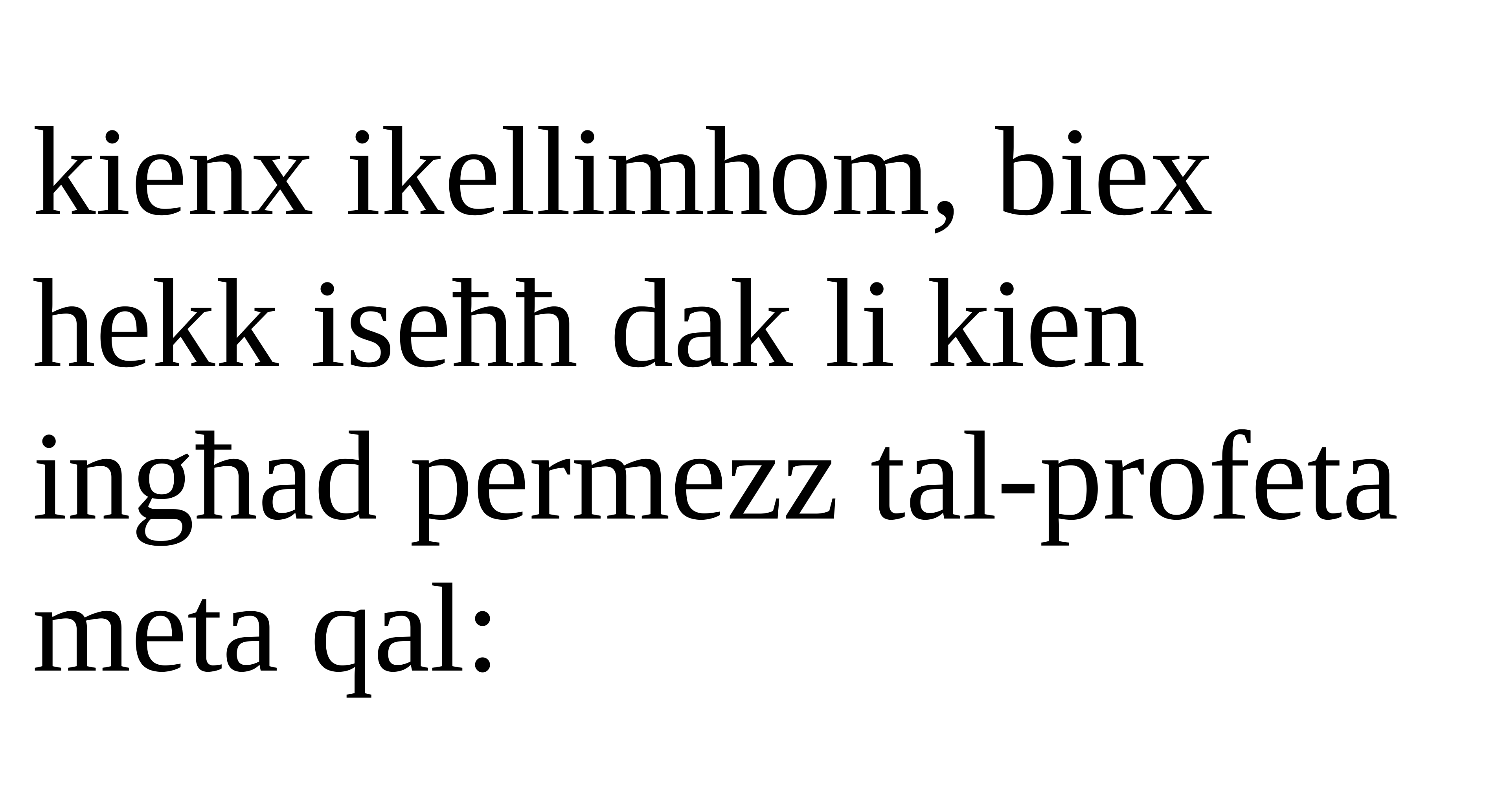

kienx ikellimhom, biex
hekk iseħħ dak li kien
ingħad permezz tal-profeta
meta qal: